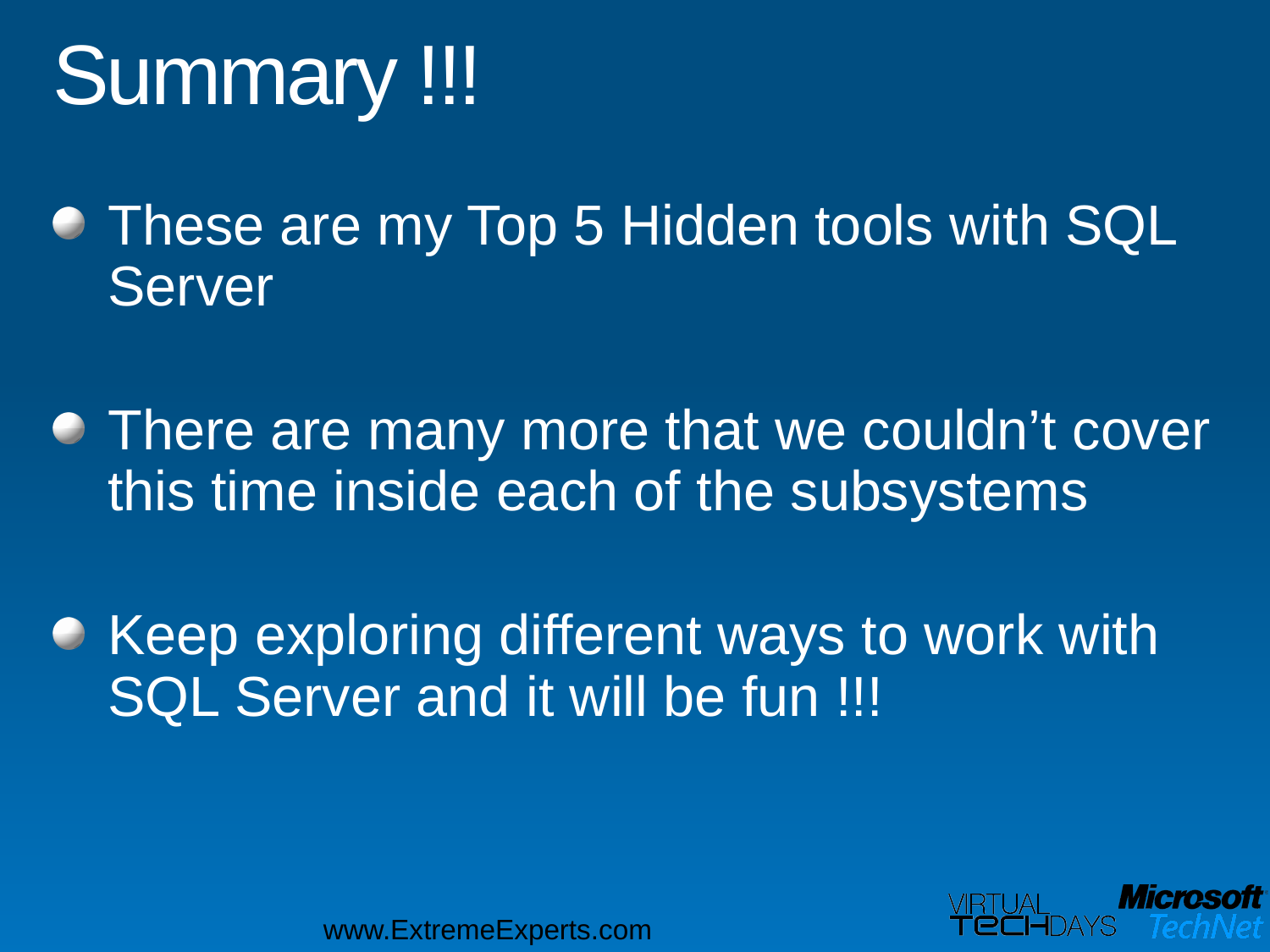

# Summary !!!
These are my Top 5 Hidden tools with SQL Server

There are many more that we couldn’t cover this time inside each of the subsystems

Keep exploring different ways to work with SQL Server and it will be fun !!!